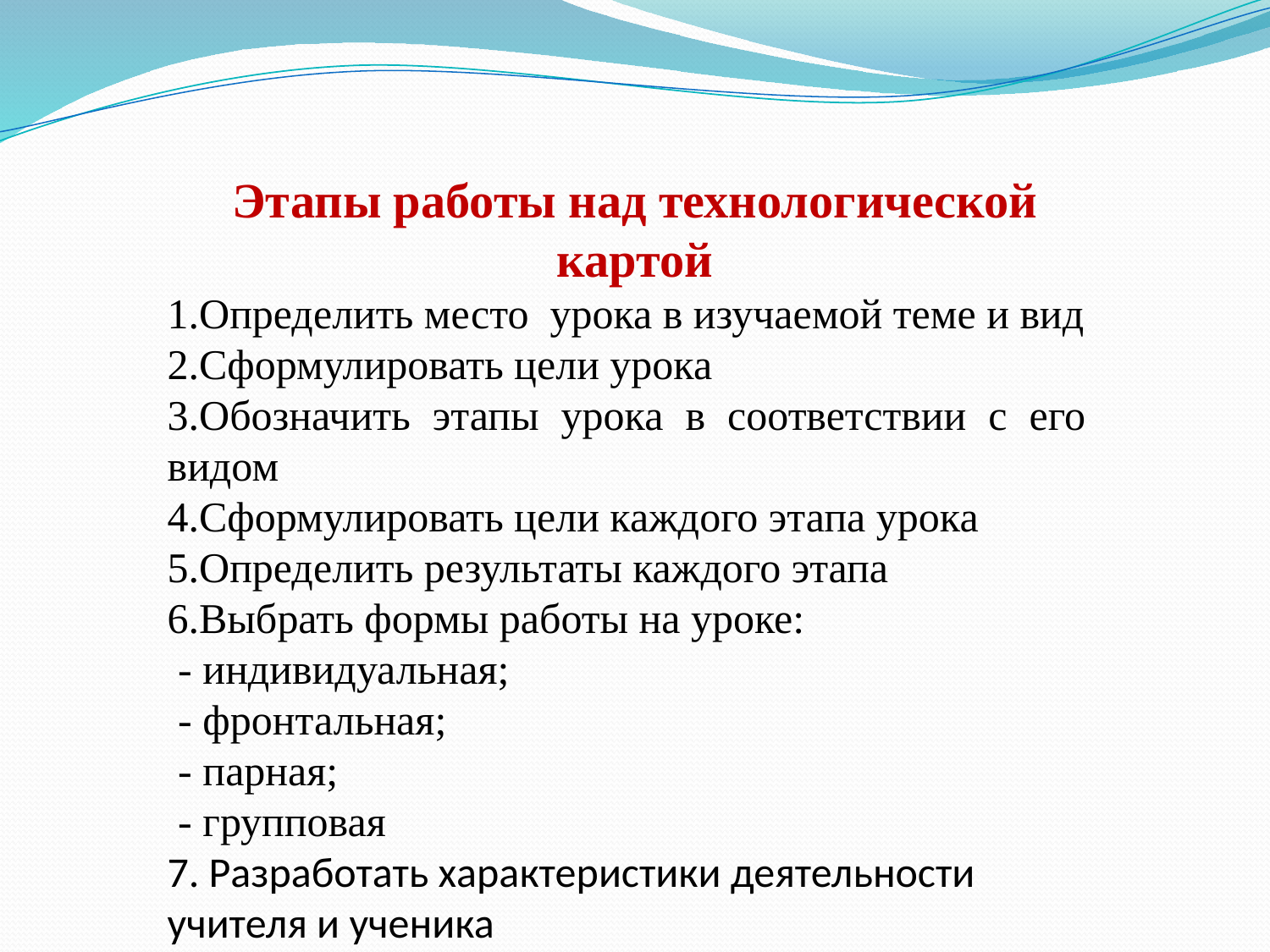

#
Этапы работы над технологической картой
1.Определить место  урока в изучаемой теме и вид
2.Сформулировать цели урока
3.Обозначить этапы урока в соответствии с его видом
4.Сформулировать цели каждого этапа урока
5.Определить результаты каждого этапа
6.Выбрать формы работы на уроке:
 - индивидуальная;
 - фронтальная;
 - парная;
 - групповая
7. Разработать характеристики деятельности учителя и ученика